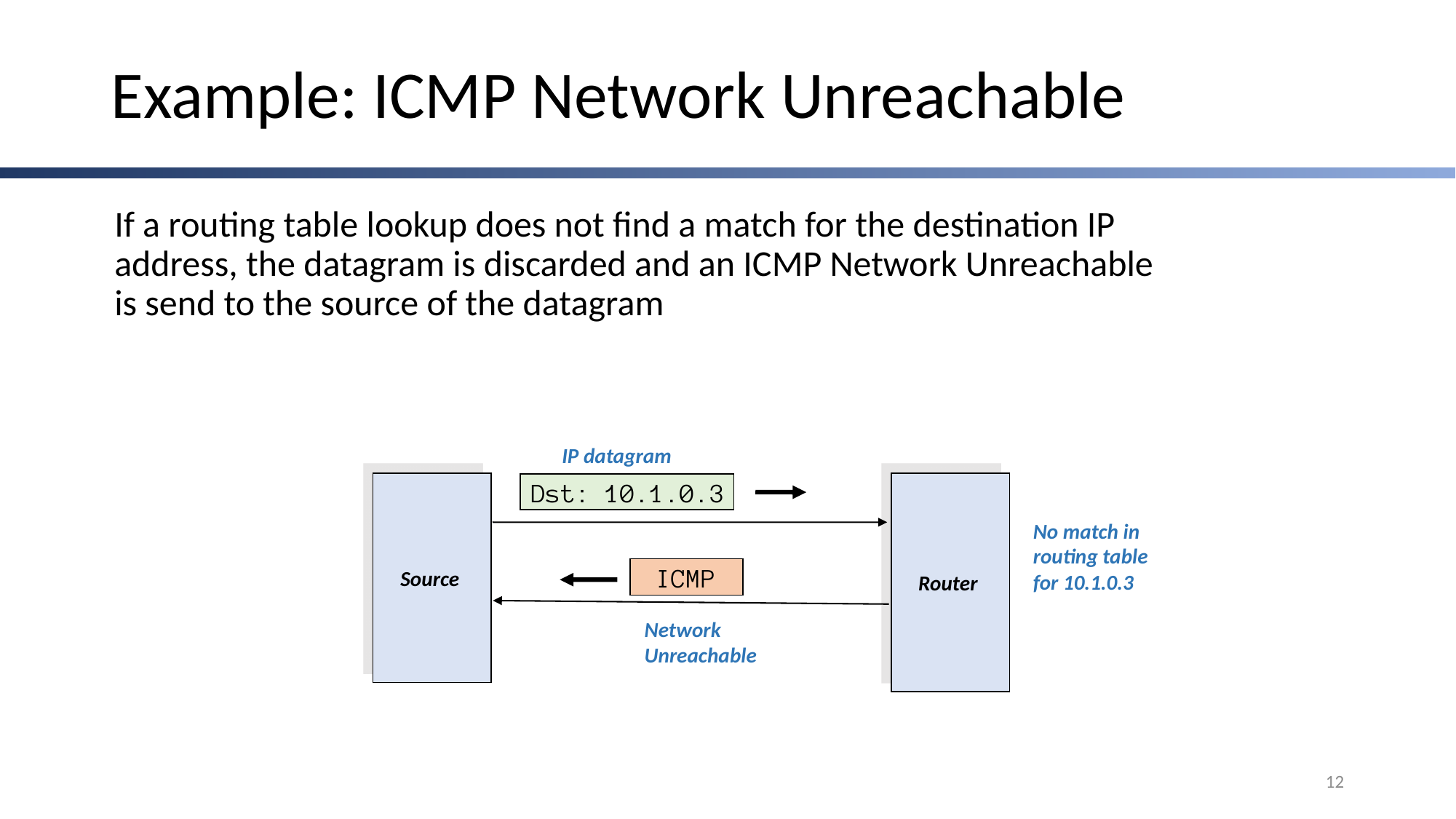

# Example: ICMP Network Unreachable
If a routing table lookup does not find a match for the destination IP address, the datagram is discarded and an ICMP Network Unreachable is send to the source of the datagram
IP datagram
Dst: 10.1.0.3

Source
Router
No match in routing table for 10.1.0.3
ICMP

Network
Unreachable
12